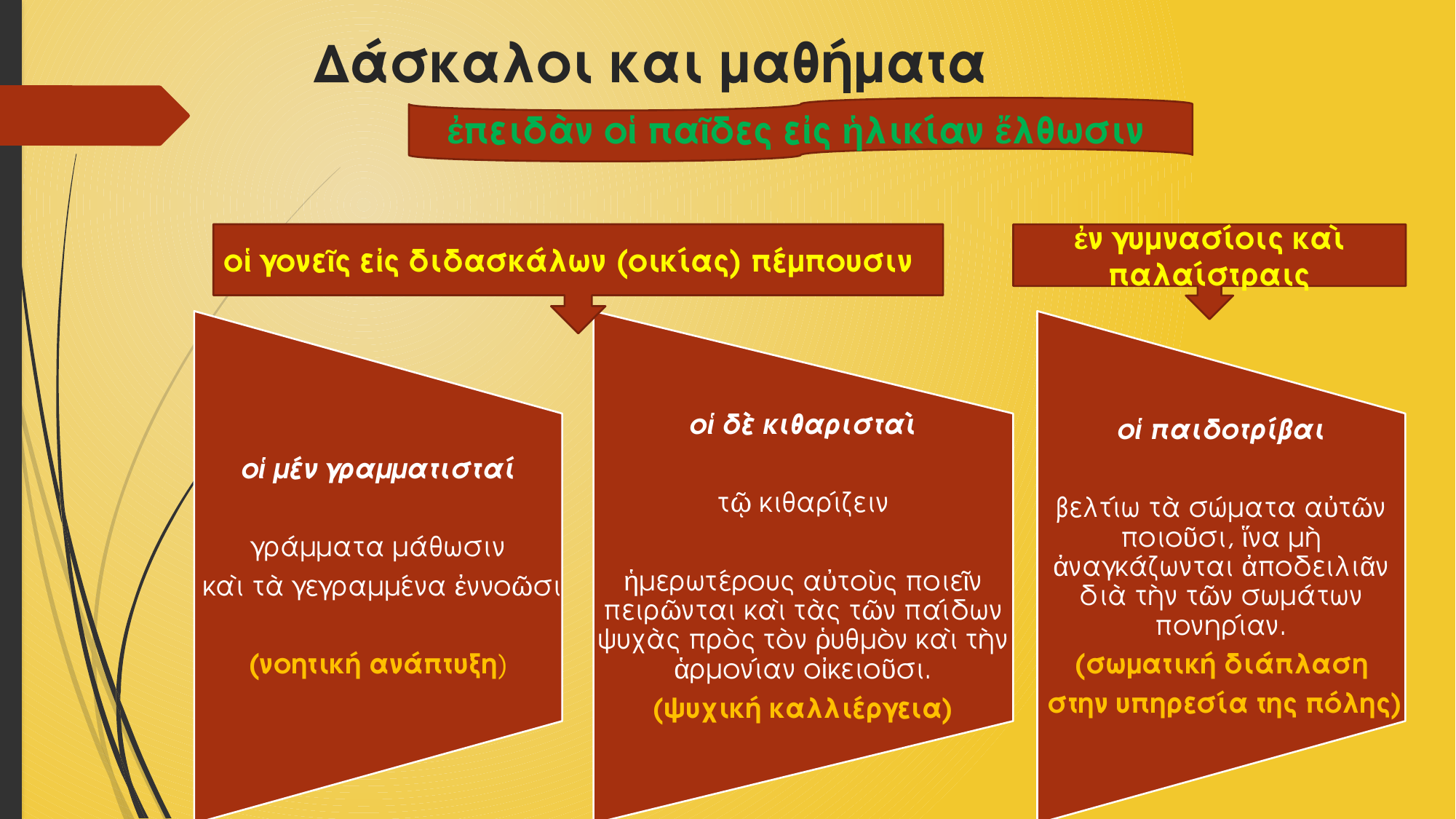

# Δάσκαλοι και μαθήματα
ἐπειδὰν οἱ παῖδες εἰς ἡλικίαν ἔλθωσιν
οἱ γονεῖς εἰς διδασκάλων (οικίας) πέμπουσιν
ἐν γυμνασίοις καὶ παλαίστραις
οἱ μέν γραμματισταί

γράμματα μάθωσιν
 καὶ τὰ γεγραμμένα ἐννοῶσι

(νοητική ανάπτυξη)
οἱ δὲ κιθαρισταὶ

τῷ κιθαρίζειν

ἡμερωτέρους αὐτοὺς ποιεῖν πειρῶνται καὶ τὰς τῶν παίδων ψυχὰς πρὸς τὸν ῥυθμὸν καὶ τὴν ἁρμονίαν οἰκειοῦσι.
(ψυχική καλλιέργεια)
οἱ παιδοτρίβαι

βελτίω τὰ σώματα αὐτῶν ποιοῦσι, ἵνα μὴ ἀναγκάζωνται ἀποδειλιᾶν διὰ τὴν τῶν σωμάτων πονηρίαν.
(σωματική διάπλαση
 στην υπηρεσία της πόλης)